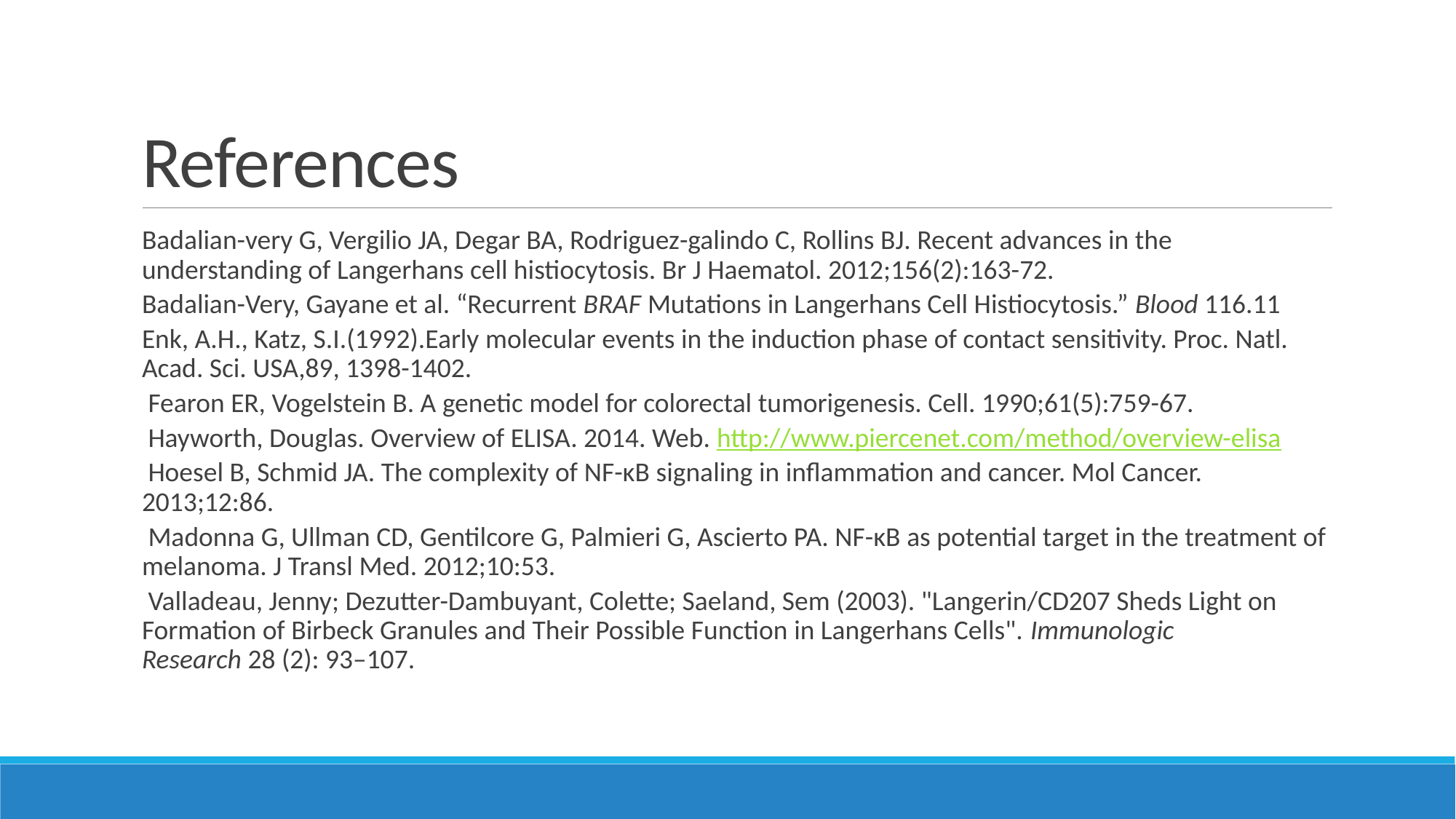

# References
Badalian-very G, Vergilio JA, Degar BA, Rodriguez-galindo C, Rollins BJ. Recent advances in the understanding of Langerhans cell histiocytosis. Br J Haematol. 2012;156(2):163-72.
Badalian-Very, Gayane et al. “Recurrent BRAF Mutations in Langerhans Cell Histiocytosis.” Blood 116.11
Enk, A.H., Katz, S.I.(1992).Early molecular events in the induction phase of contact sensitivity. Proc. Natl. Acad. Sci. USA,89, 1398-1402.
 Fearon ER, Vogelstein B. A genetic model for colorectal tumorigenesis. Cell. 1990;61(5):759-67.
 Hayworth, Douglas. Overview of ELISA. 2014. Web. http://www.piercenet.com/method/overview-elisa
 Hoesel B, Schmid JA. The complexity of NF-κB signaling in inflammation and cancer. Mol Cancer. 2013;12:86.
 Madonna G, Ullman CD, Gentilcore G, Palmieri G, Ascierto PA. NF-κB as potential target in the treatment of melanoma. J Transl Med. 2012;10:53.
 Valladeau, Jenny; Dezutter-Dambuyant, Colette; Saeland, Sem (2003). "Langerin/CD207 Sheds Light on Formation of Birbeck Granules and Their Possible Function in Langerhans Cells". Immunologic Research 28 (2): 93–107.